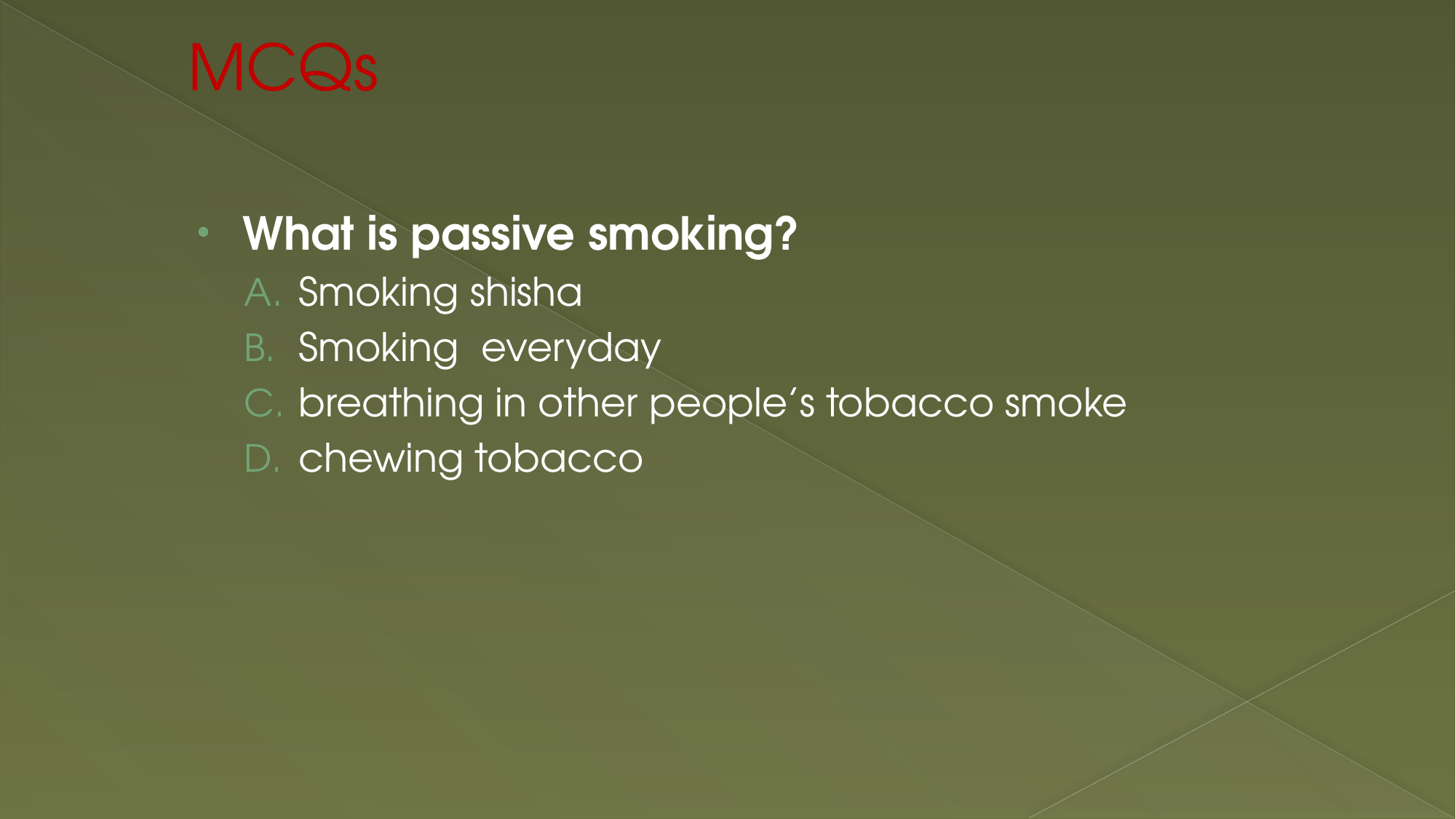

# MCQs

What is passive smoking?
Smoking shisha
Smoking  everyday
breathing in other people’s tobacco smoke
chewing tobacco